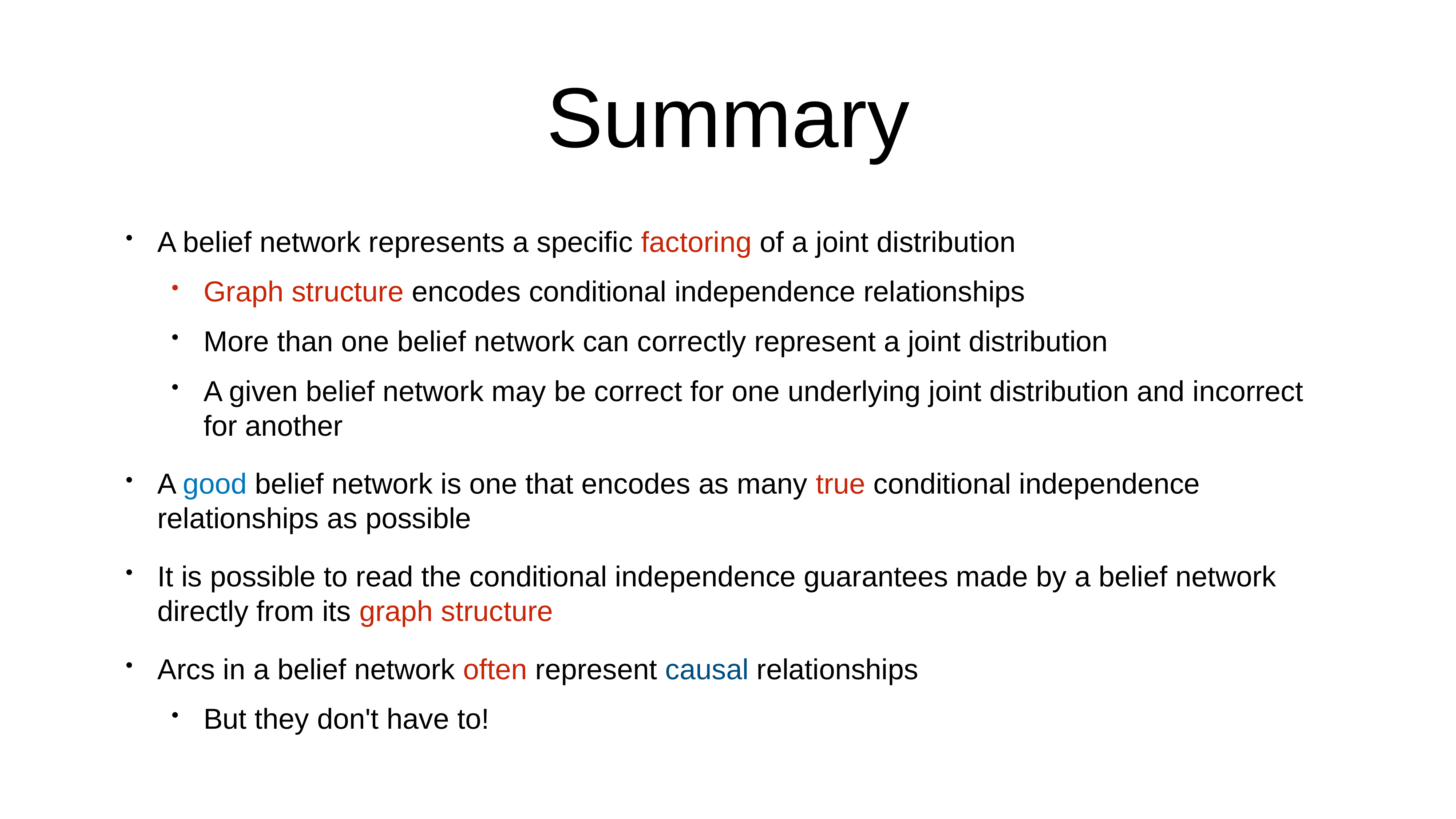

# Summary
A belief network represents a specific factoring of a joint distribution
Graph structure encodes conditional independence relationships
More than one belief network can correctly represent a joint distribution
A given belief network may be correct for one underlying joint distribution and incorrect for another
A good belief network is one that encodes as many true conditional independence relationships as possible
It is possible to read the conditional independence guarantees made by a belief network directly from its graph structure
Arcs in a belief network often represent causal relationships
But they don't have to!